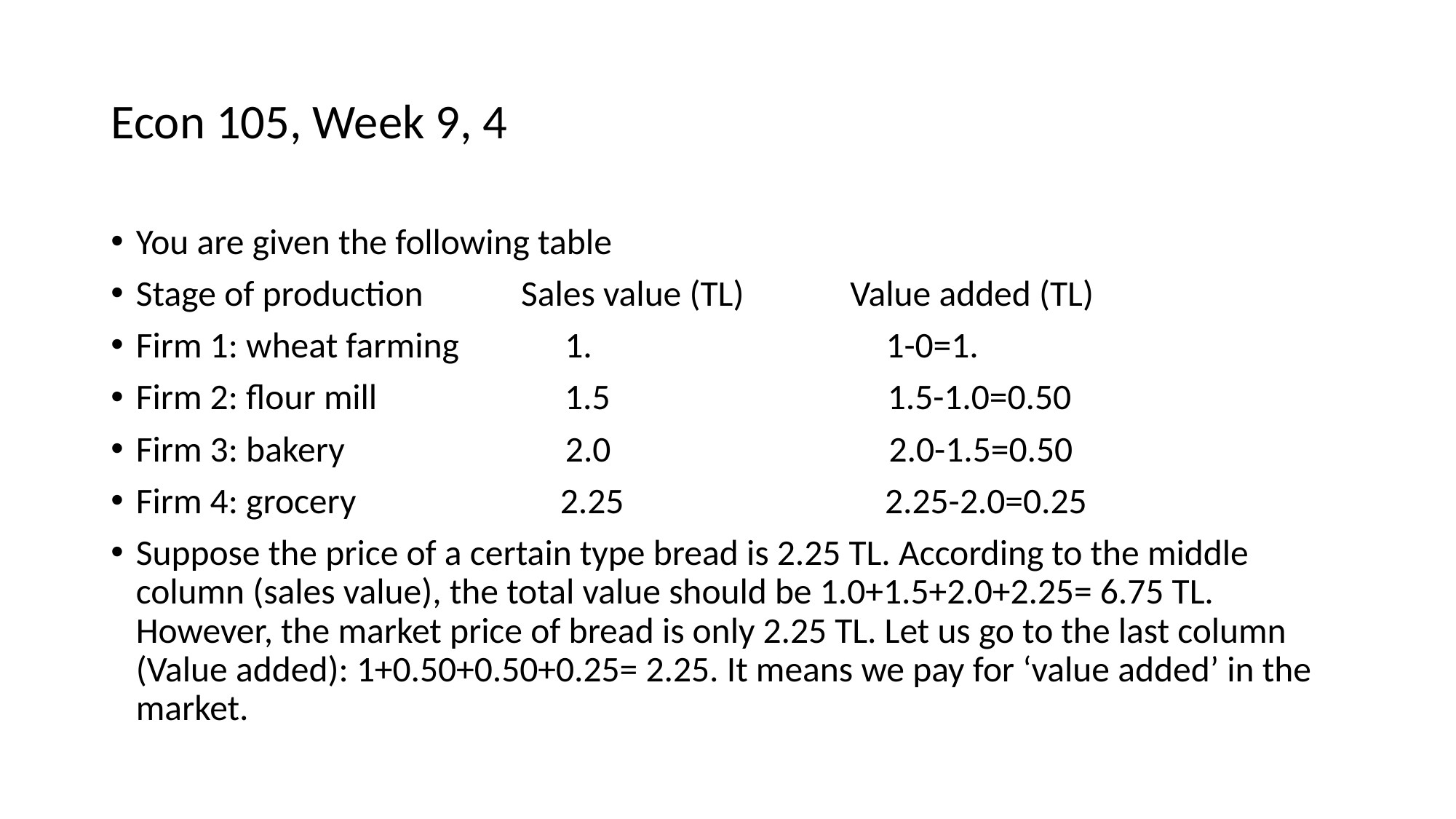

# Econ 105, Week 9, 4
You are given the following table
Stage of production            Sales value (TL)             Value added (TL)
Firm 1: wheat farming             1.                                    1-0=1.
Firm 2: flour mill                       1.5                                  1.5-1.0=0.50
Firm 3: bakery                           2.0                                  2.0-1.5=0.50
Firm 4: grocery                         2.25                                2.25-2.0=0.25
Suppose the price of a certain type bread is 2.25 TL. According to the middle column (sales value), the total value should be 1.0+1.5+2.0+2.25= 6.75 TL. However, the market price of bread is only 2.25 TL. Let us go to the last column (Value added): 1+0.50+0.50+0.25= 2.25. It means we pay for ‘value added’ in the market.